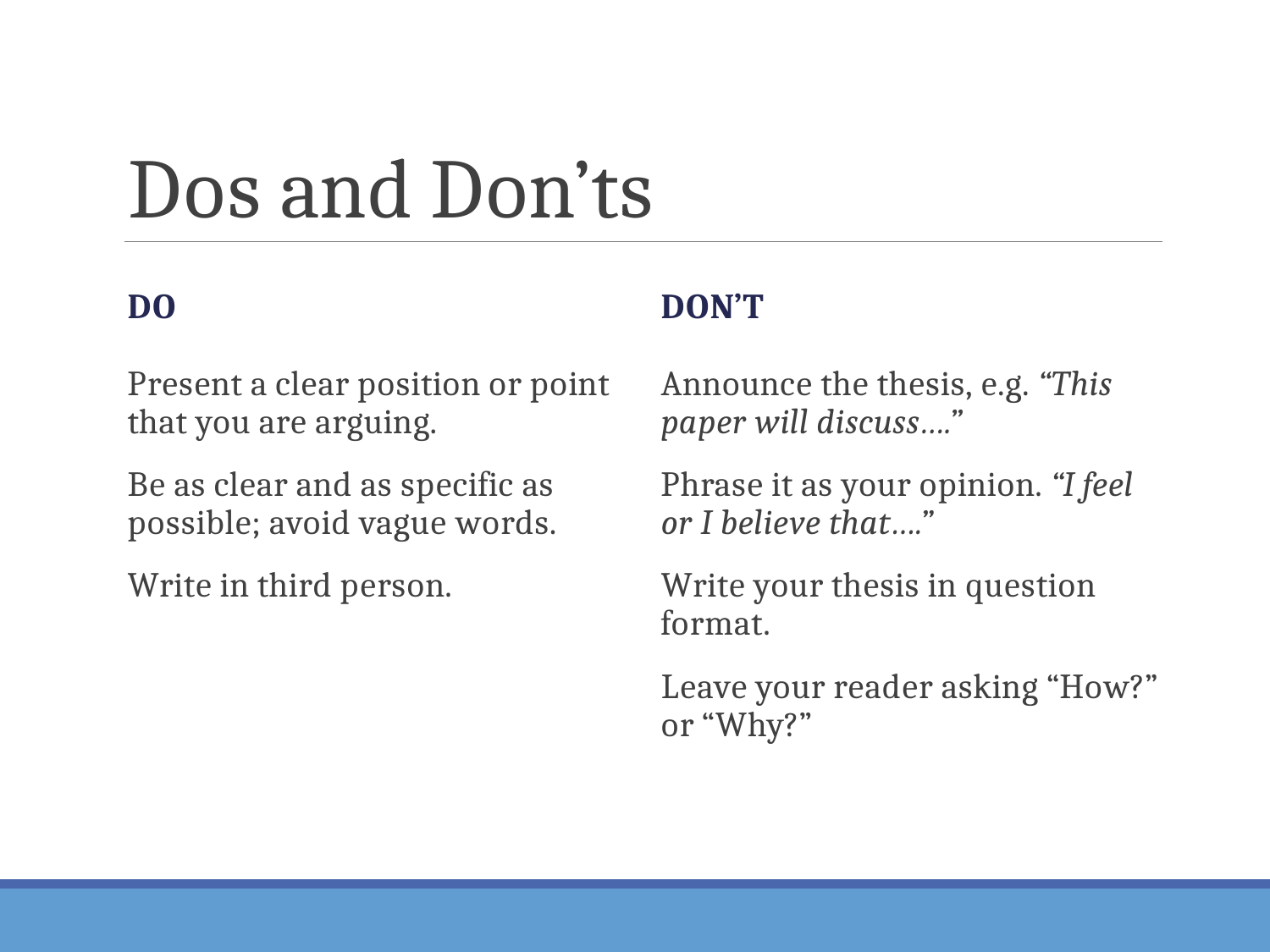

# Dos and Don’ts
Do
Don’t
Present a clear position or point that you are arguing.
Be as clear and as specific as possible; avoid vague words.
Write in third person.

Announce the thesis, e.g. “This paper will discuss….”
Phrase it as your opinion. “I feel or I believe that….”
Write your thesis in question format.
Leave your reader asking “How?” or “Why?”